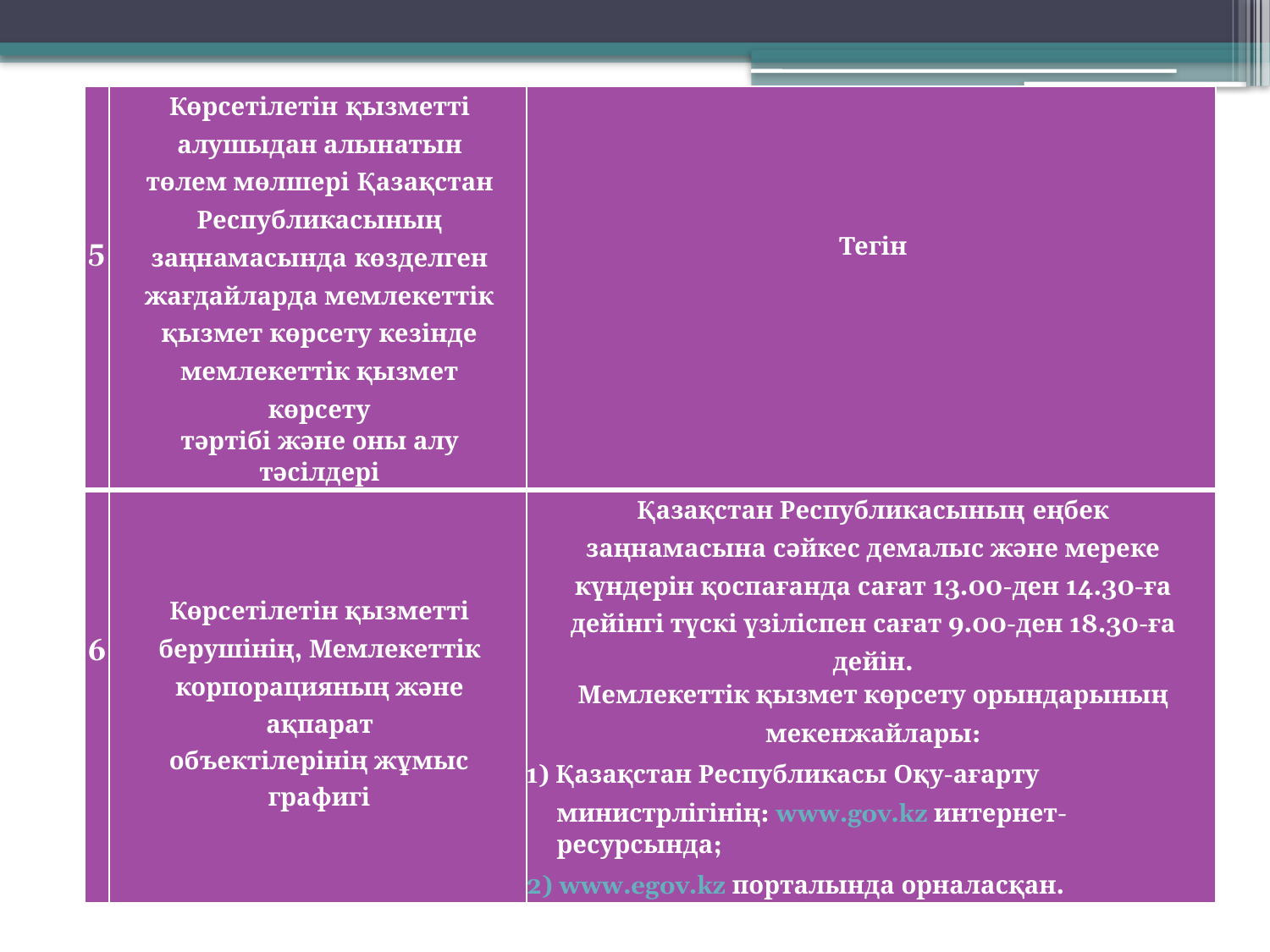

| 5 | Көрсетілетін қызметті алушыдан алынатын төлем мөлшері Қазақстан Республикасының заңнамасында көзделген жағдайларда мемлекеттік қызмет көрсету кезінде мемлекеттік қызмет көрсету тәртібі және оны алу тәсілдері | Тегін |
| --- | --- | --- |
| 6 | Көрсетілетін қызметті берушінің, Мемлекеттік корпорацияның және ақпарат объектілерінің жұмыс графигі | Қазақстан Республикасының еңбек заңнамасына сәйкес демалыс және мереке күндерін қоспағанда сағат 13.00-ден 14.30-ға дейінгі түскі үзіліспен сағат 9.00-ден 18.30-ға дейін. Мемлекеттік қызмет көрсету орындарының мекенжайлары: 1) Қазақстан Республикасы Оқу-ағарту министрлігінің: www.gov.kz интернет-ресурсында; 2) www.egov.kz порталында орналасқан. |